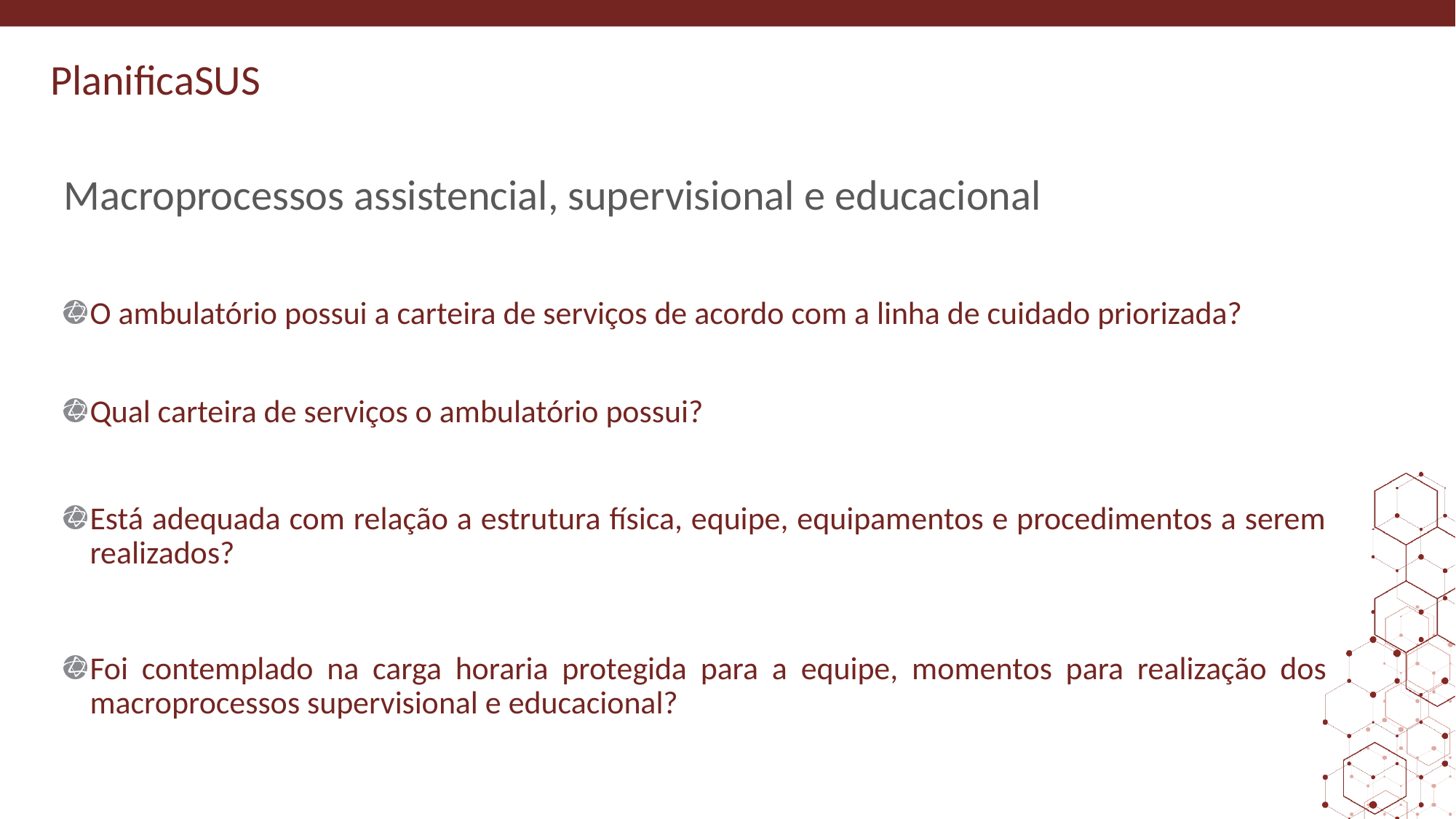

# Macroprocessos assistencial, supervisional e educacional
O ambulatório possui a carteira de serviços de acordo com a linha de cuidado priorizada?

Qual carteira de serviços o ambulatório possui?

Está adequada com relação a estrutura física, equipe, equipamentos e procedimentos a serem realizados?

Foi contemplado na carga horaria protegida para a equipe, momentos para realização dos macroprocessos supervisional e educacional?